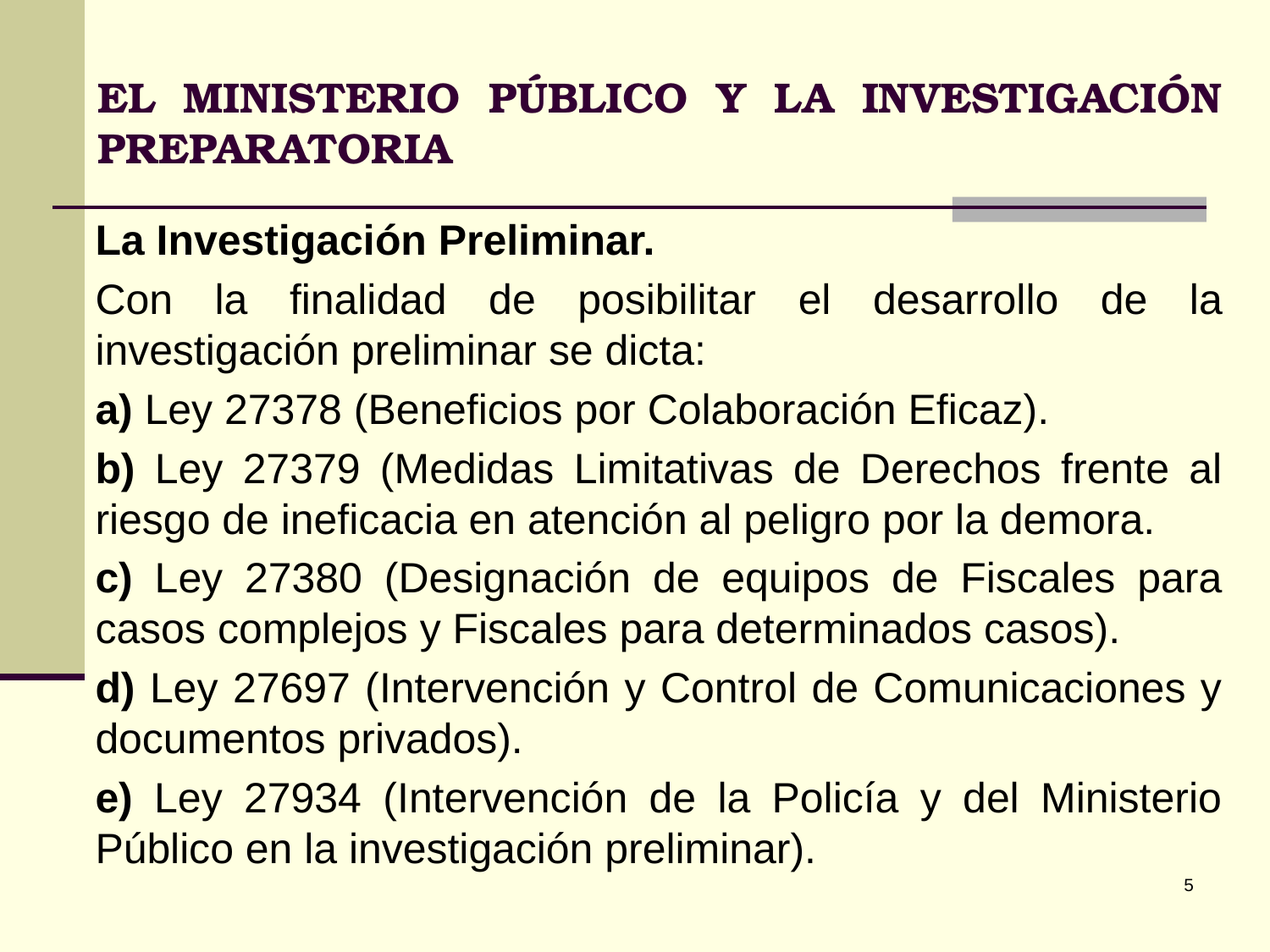

# EL MINISTERIO PÚBLICO Y LA INVESTIGACIÓN PREPARATORIA
	La Investigación Preliminar.
	Con la finalidad de posibilitar el desarrollo de la investigación preliminar se dicta:
	a) Ley 27378 (Beneficios por Colaboración Eficaz).
	b) Ley 27379 (Medidas Limitativas de Derechos frente al riesgo de ineficacia en atención al peligro por la demora.
	c) Ley 27380 (Designación de equipos de Fiscales para casos complejos y Fiscales para determinados casos).
	d) Ley 27697 (Intervención y Control de Comunicaciones y documentos privados).
	e) Ley 27934 (Intervención de la Policía y del Ministerio Público en la investigación preliminar).
5